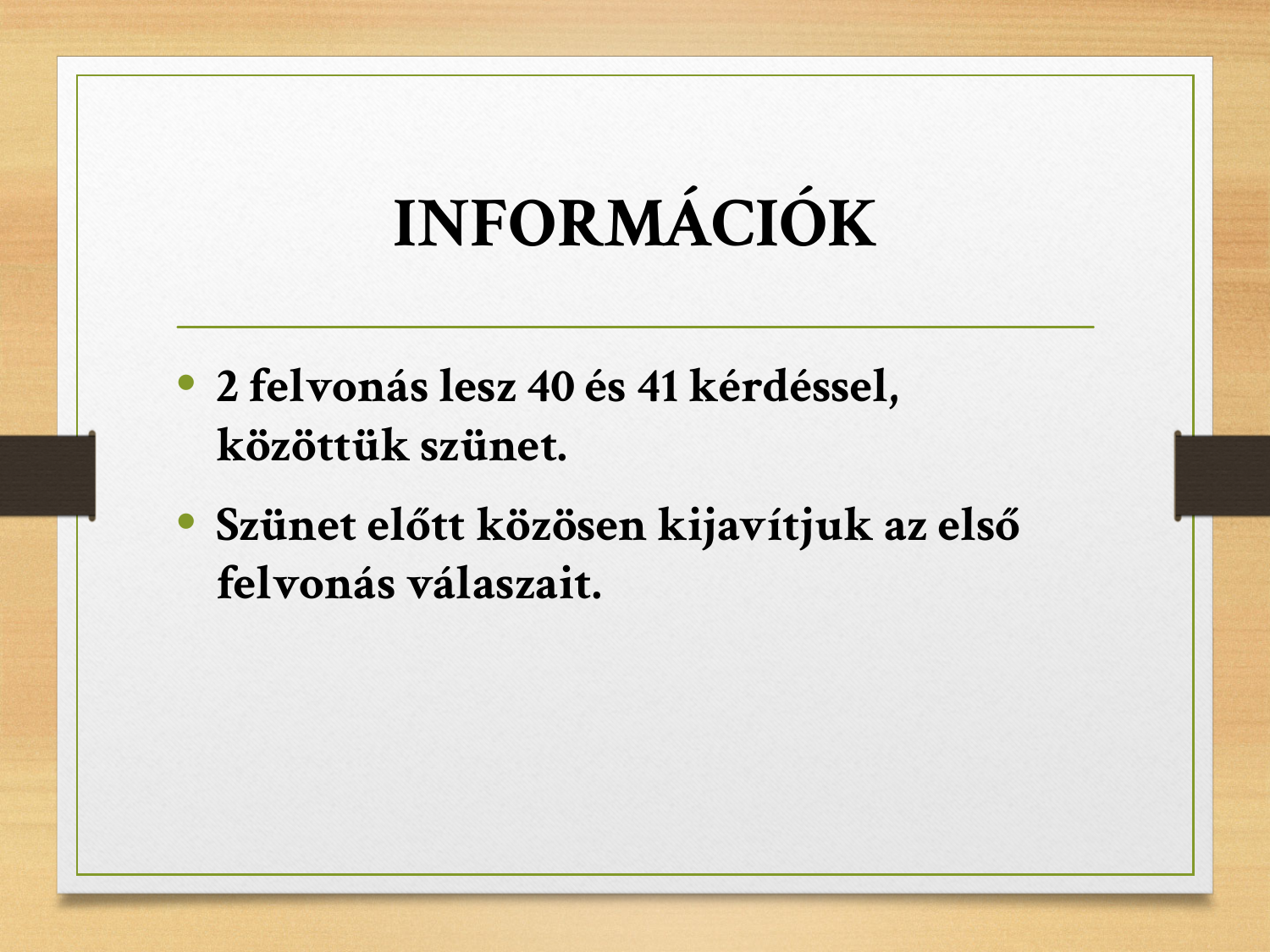

# Információk
2 felvonás lesz 40 és 41 kérdéssel, közöttük szünet.
Szünet előtt közösen kijavítjuk az első felvonás válaszait.